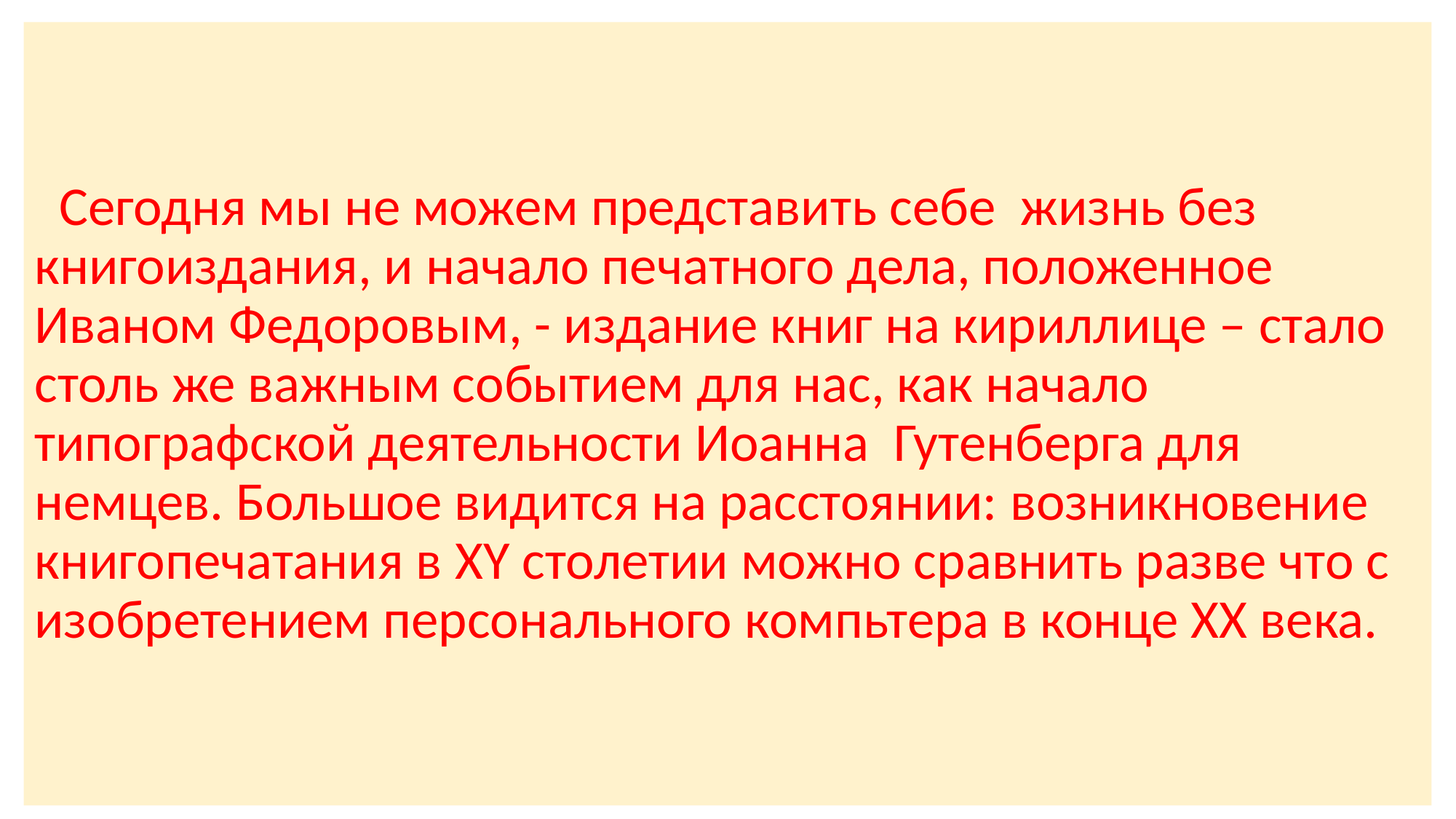

# Сегодня мы не можем представить себе  жизнь без книгоиздания, и начало печатного дела, положенное Иваном Федоровым, - издание книг на кириллице – стало столь же важным событием для нас, как начало типографской деятельности Иоанна  Гутенберга для немцев. Большое видится на расстоянии: возникновение книгопечатания в XY столетии можно сравнить разве что с изобретением персонального компьтера в конце ХХ века.